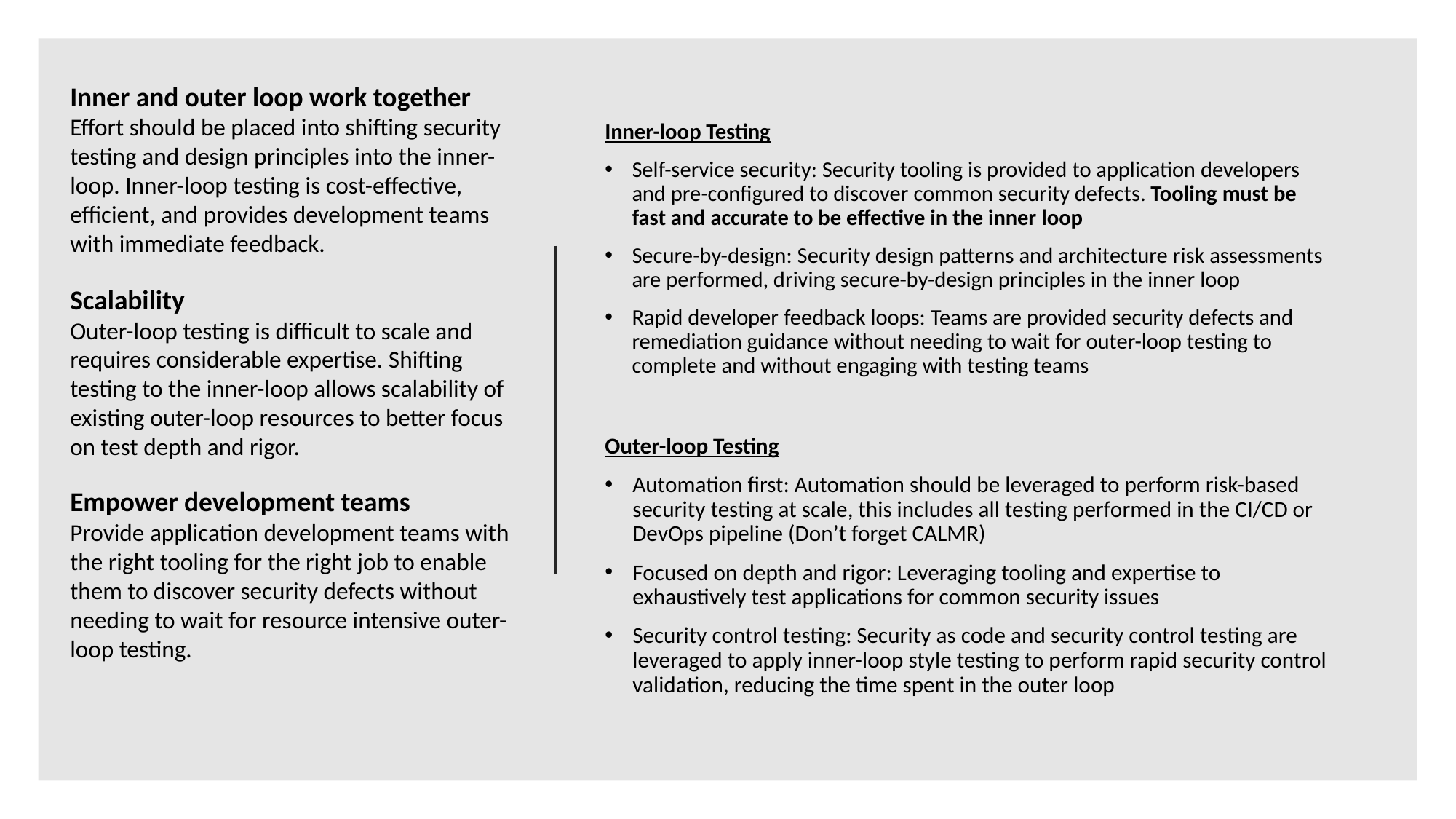

Inner and outer loop work together
Effort should be placed into shifting security testing and design principles into the inner-loop. Inner-loop testing is cost-effective, efficient, and provides development teams with immediate feedback.
Inner-loop Testing
Self-service security: Security tooling is provided to application developers and pre-configured to discover common security defects. Tooling must be fast and accurate to be effective in the inner loop
Secure-by-design: Security design patterns and architecture risk assessments are performed, driving secure-by-design principles in the inner loop
Rapid developer feedback loops: Teams are provided security defects and remediation guidance without needing to wait for outer-loop testing to complete and without engaging with testing teams

Scalability
Outer-loop testing is difficult to scale and requires considerable expertise. Shifting testing to the inner-loop allows scalability of existing outer-loop resources to better focus on test depth and rigor.
Outer-loop Testing
Automation first: Automation should be leveraged to perform risk-based security testing at scale, this includes all testing performed in the CI/CD or DevOps pipeline (Don’t forget CALMR)
Focused on depth and rigor: Leveraging tooling and expertise to exhaustively test applications for common security issues
Security control testing: Security as code and security control testing are leveraged to apply inner-loop style testing to perform rapid security control validation, reducing the time spent in the outer loop
Empower development teams
Provide application development teams with the right tooling for the right job to enable them to discover security defects without needing to wait for resource intensive outer-loop testing.